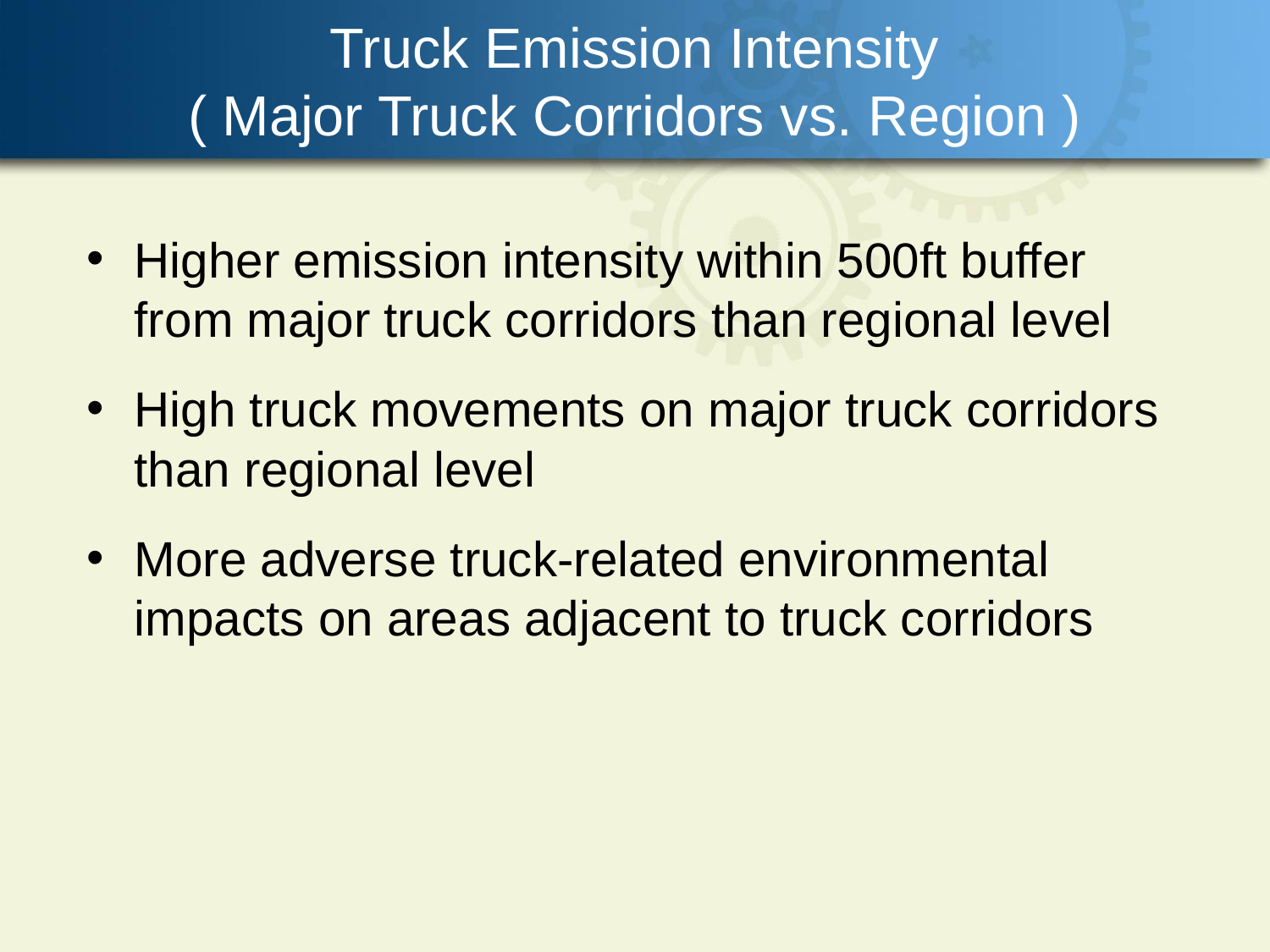

# Truck Emission Intensity ( Major Truck Corridors vs. Region )
Higher emission intensity within 500ft buffer from major truck corridors than regional level
High truck movements on major truck corridors than regional level
More adverse truck-related environmental impacts on areas adjacent to truck corridors